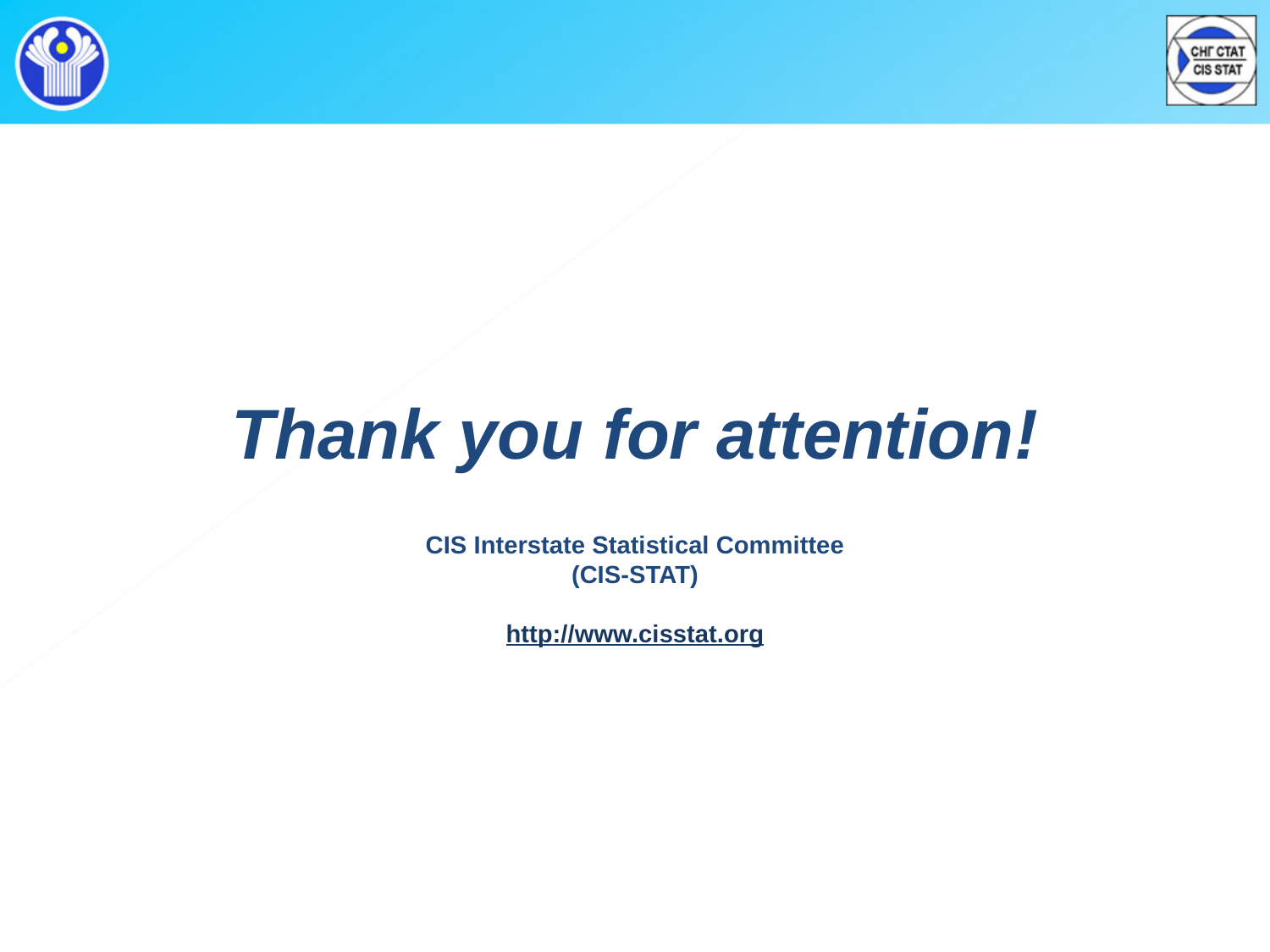

Thank you for attention!

CIS Interstate Statistical Committee
(CIS-STAT)

http://www.cisstat.org